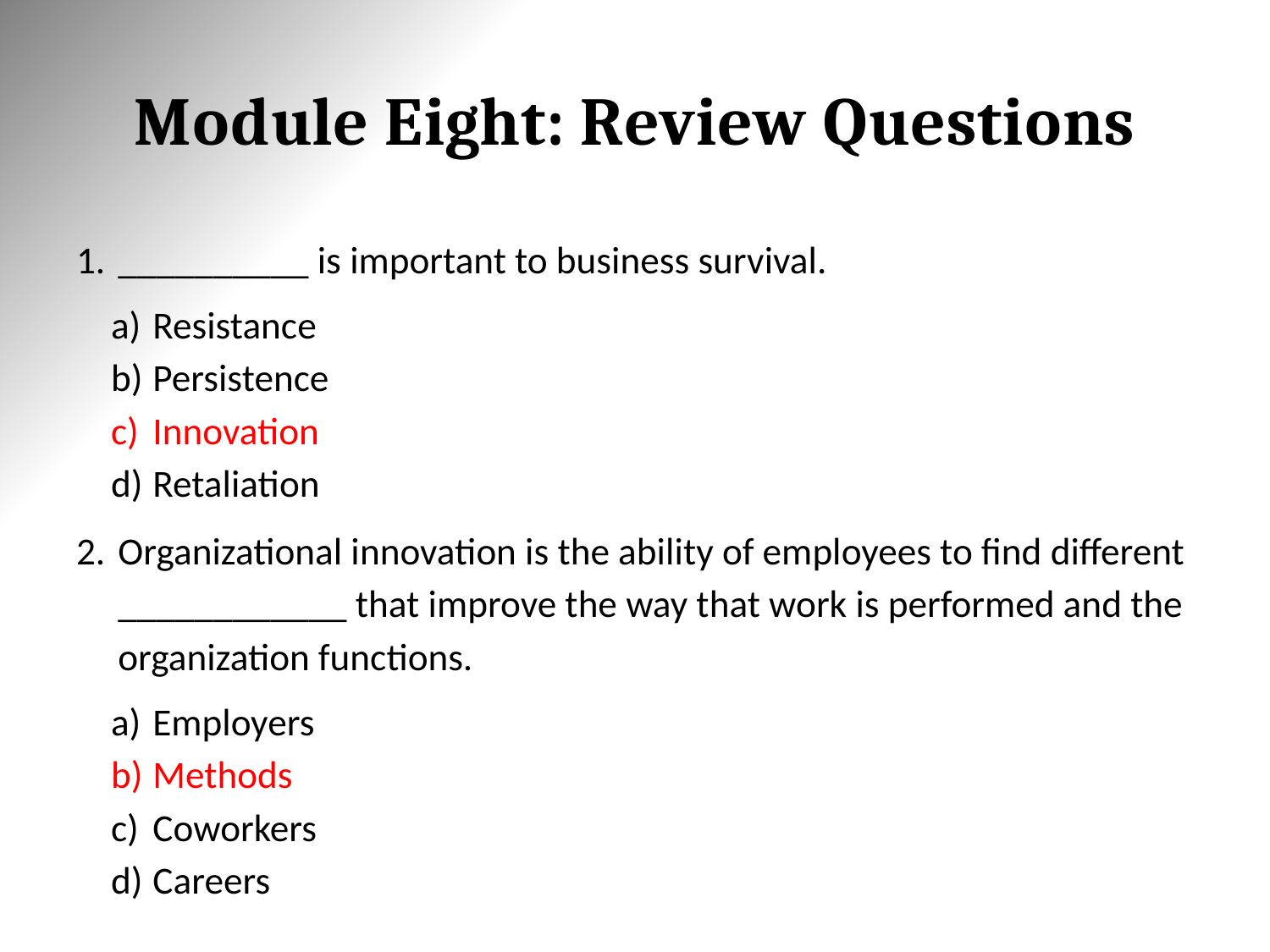

# Module Eight: Review Questions
__________ is important to business survival.
Resistance
Persistence
Innovation
Retaliation
Organizational innovation is the ability of employees to find different ____________ that improve the way that work is performed and the organization functions.
Employers
Methods
Coworkers
Careers